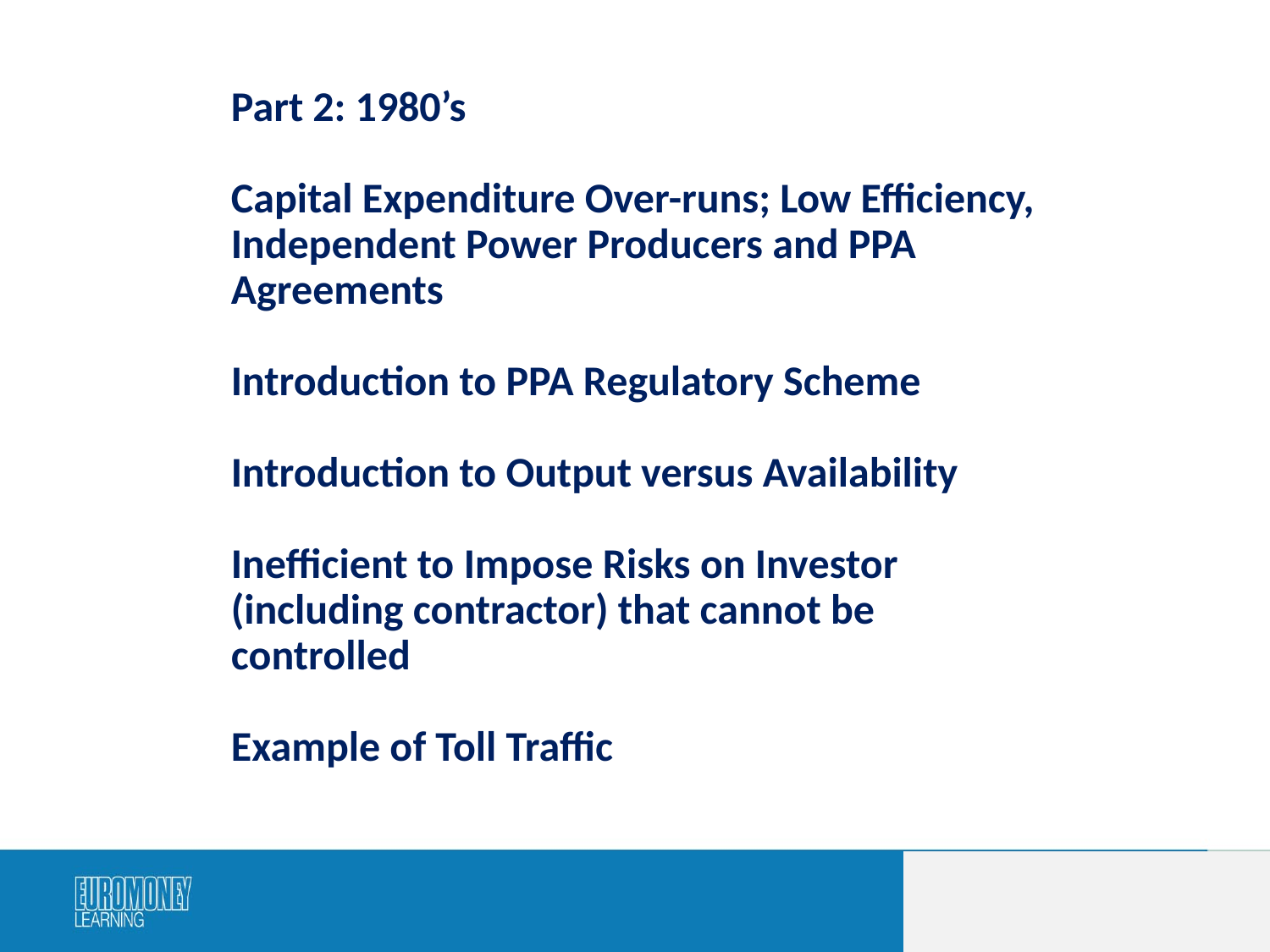

# Part 2: 1980’s Capital Expenditure Over-runs; Low Efficiency, Independent Power Producers and PPA Agreements Introduction to PPA Regulatory Scheme Introduction to Output versus Availability Inefficient to Impose Risks on Investor (including contractor) that cannot be controlled Example of Toll Traffic